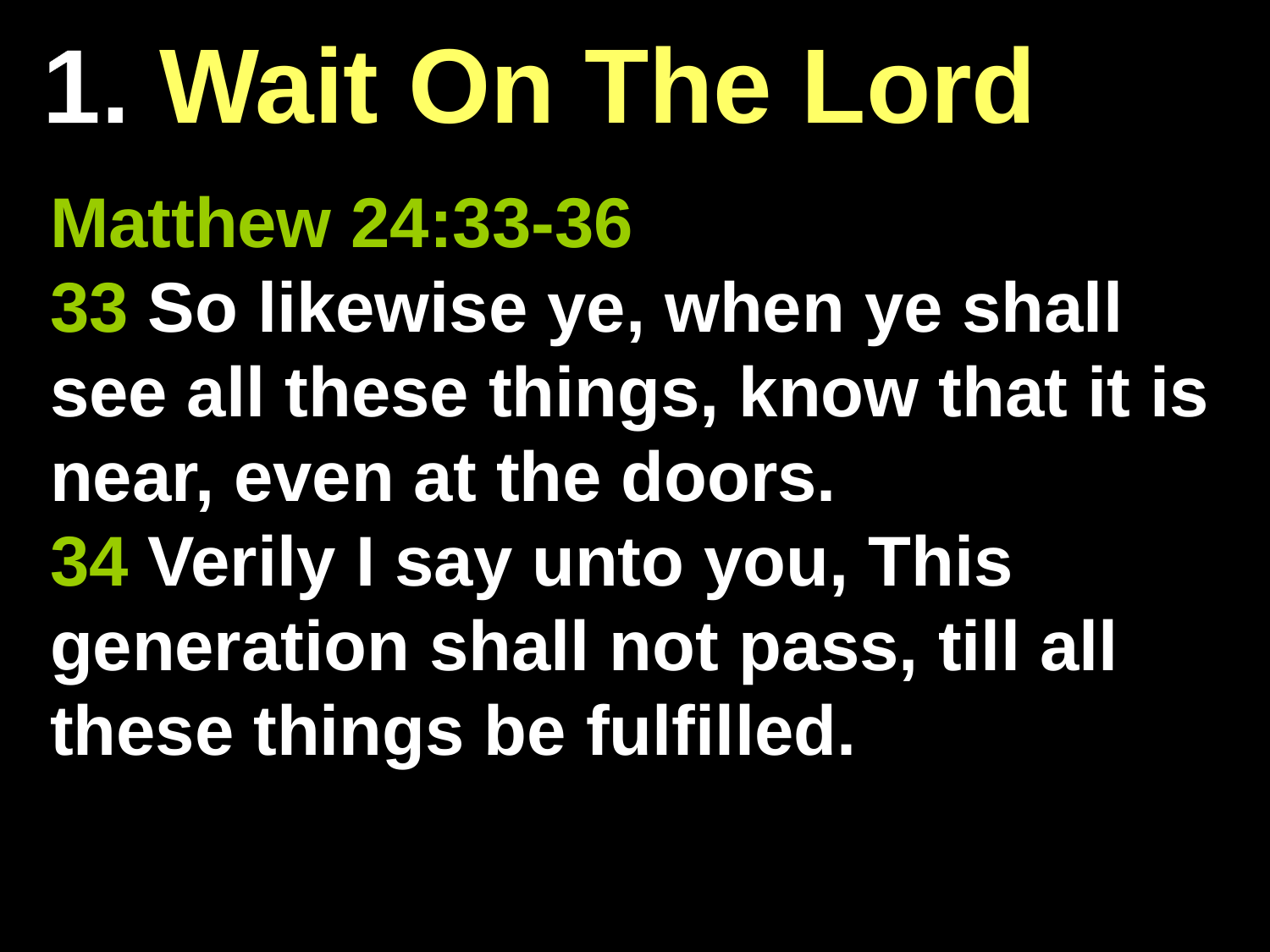

1. Wait On The Lord
Matthew 24:33-36
33 So likewise ye, when ye shall see all these things, know that it is near, even at the doors.
34 Verily I say unto you, This generation shall not pass, till all these things be fulfilled.